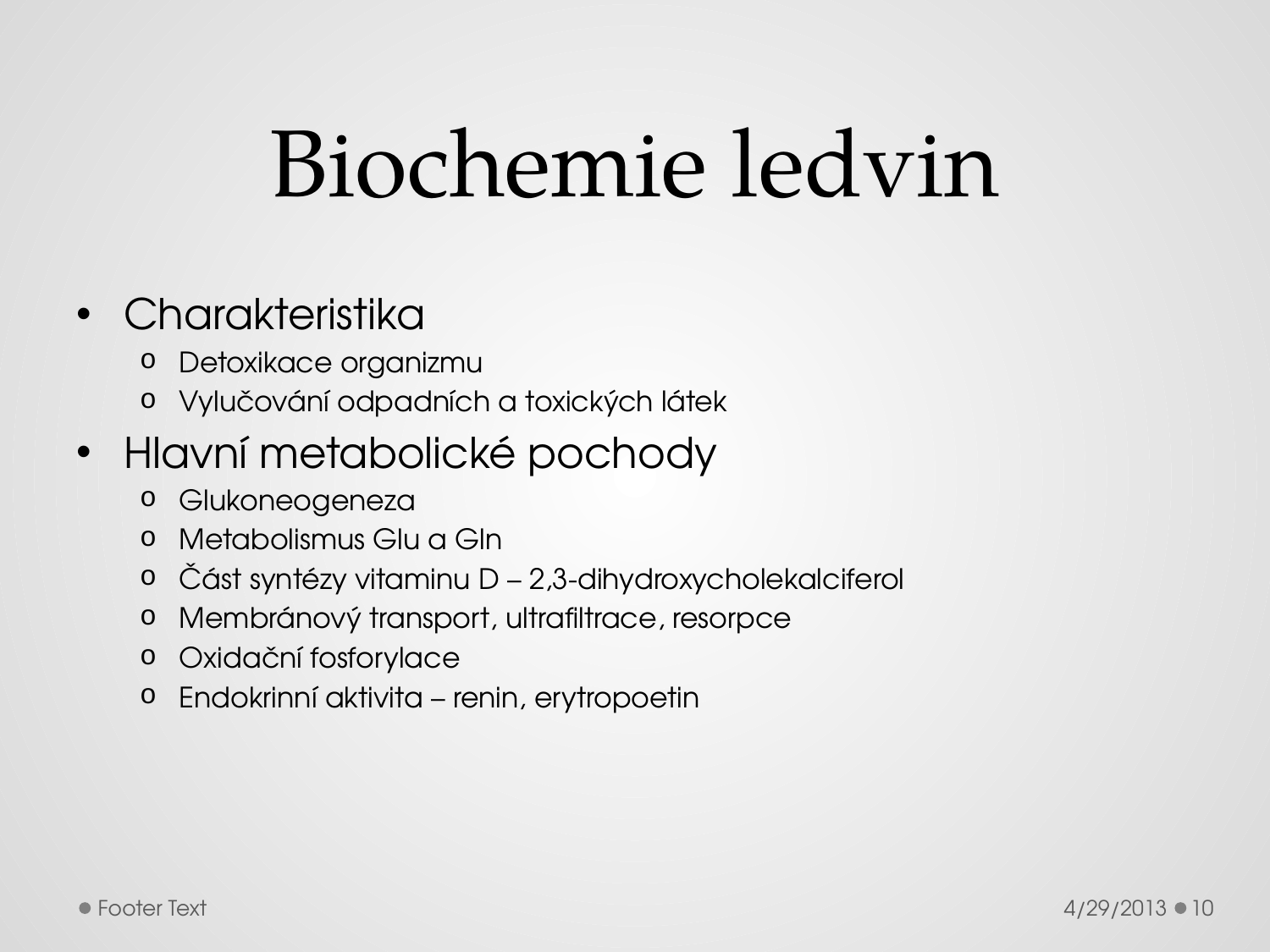

# Biochemie ledvin

Charakteristika
Detoxikace organizmu
Vylučování odpadních a toxických látek
Hlavní metabolické pochody
Glukoneogeneza
Metabolismus Glu a Gln
Část syntézy vitaminu D – 2,3-dihydroxycholekalciferol
Membránový transport, ultrafiltrace, resorpce
Oxidační fosforylace
Endokrinní aktivita – renin, erytropoetin

Footer Text
4/29/2013
10